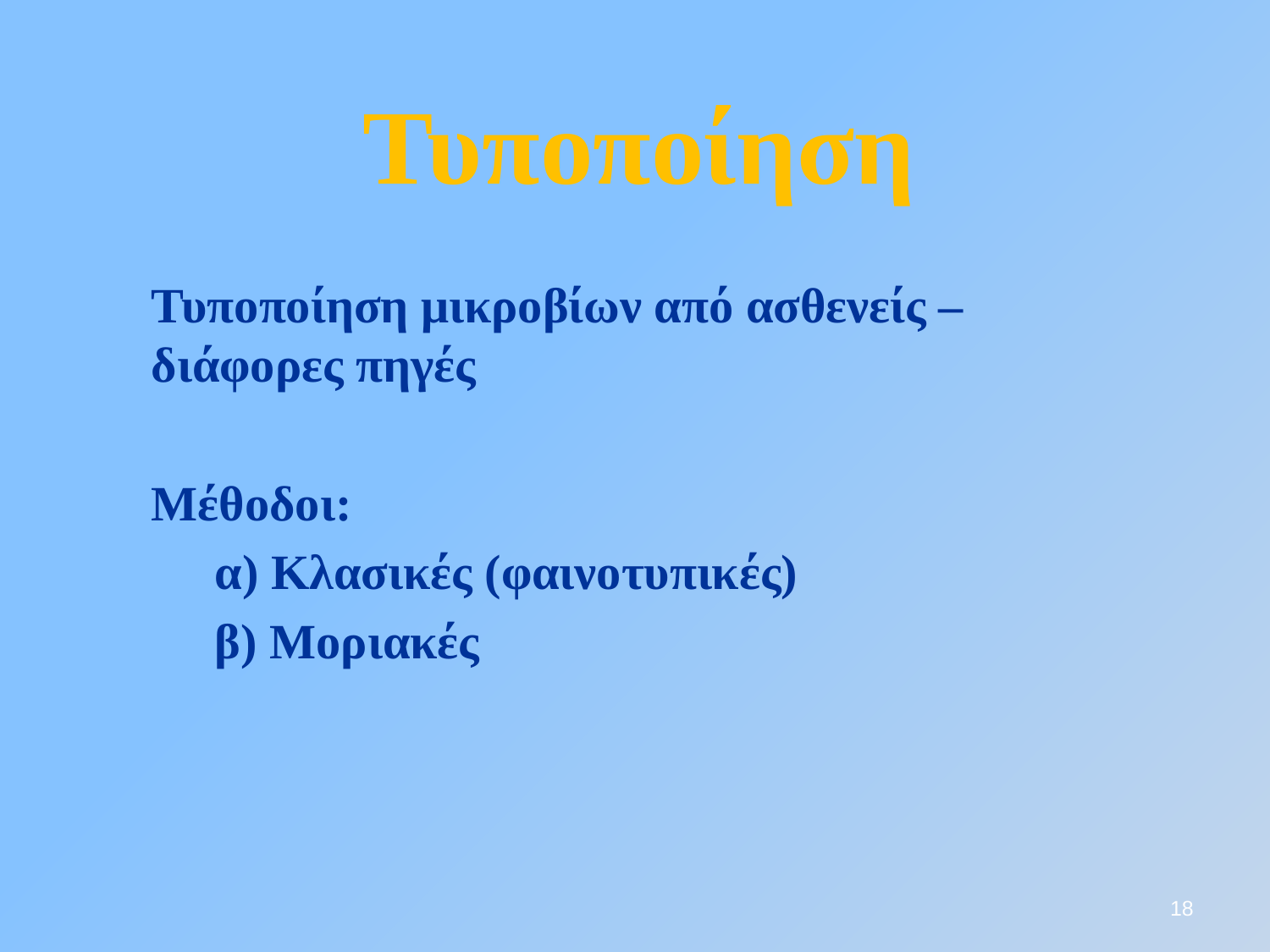

Τυποποίηση
Τυποποίηση μικροβίων από ασθενείς – διάφορες πηγές

Μέθοδοι:
α) Κλασικές (φαινοτυπικές)
β) Μοριακές

18